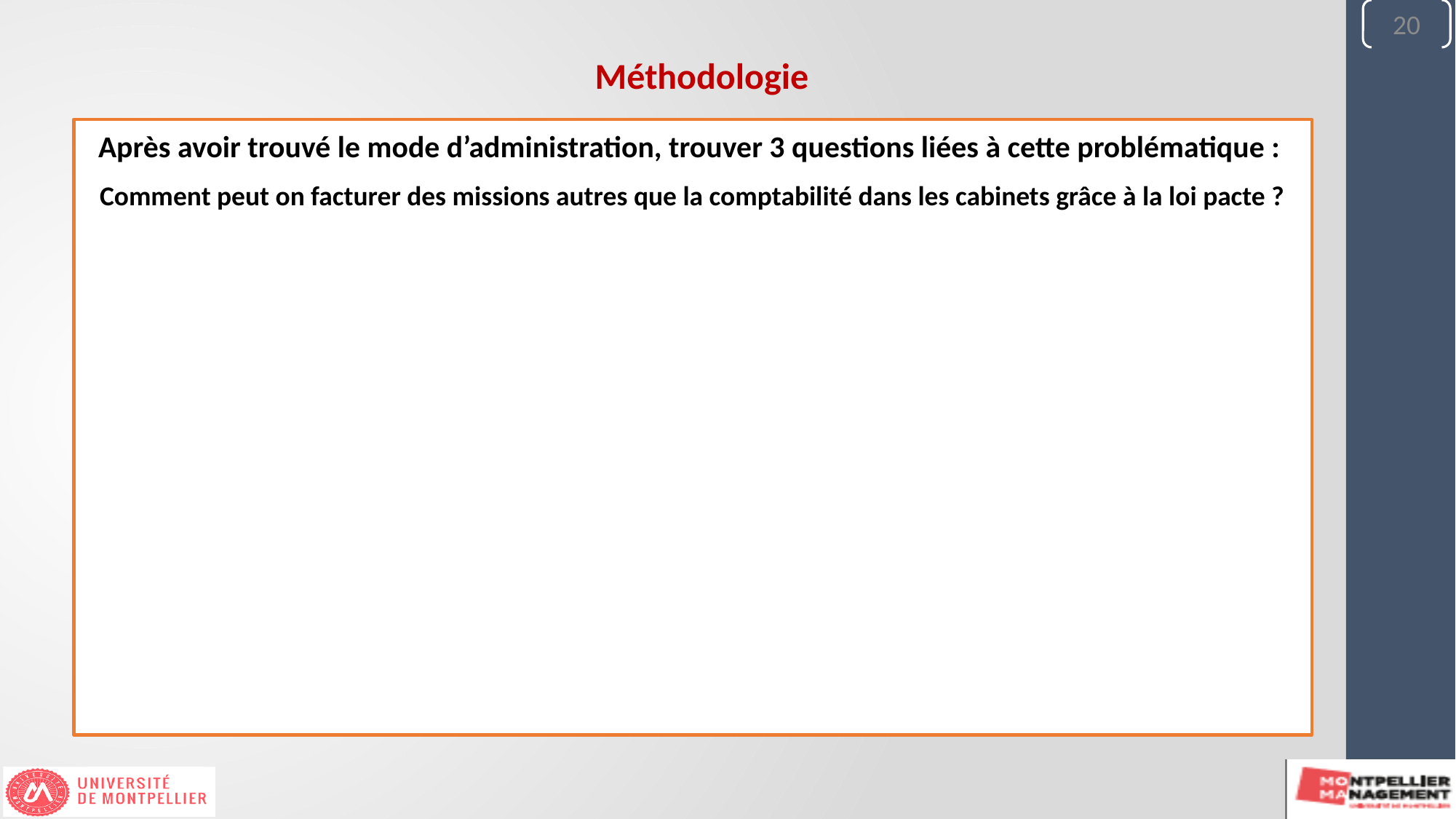

20
Méthodologie
Après avoir trouvé le mode d’administration, trouver 3 questions liées à cette problématique :
Comment peut on facturer des missions autres que la comptabilité dans les cabinets grâce à la loi pacte ?